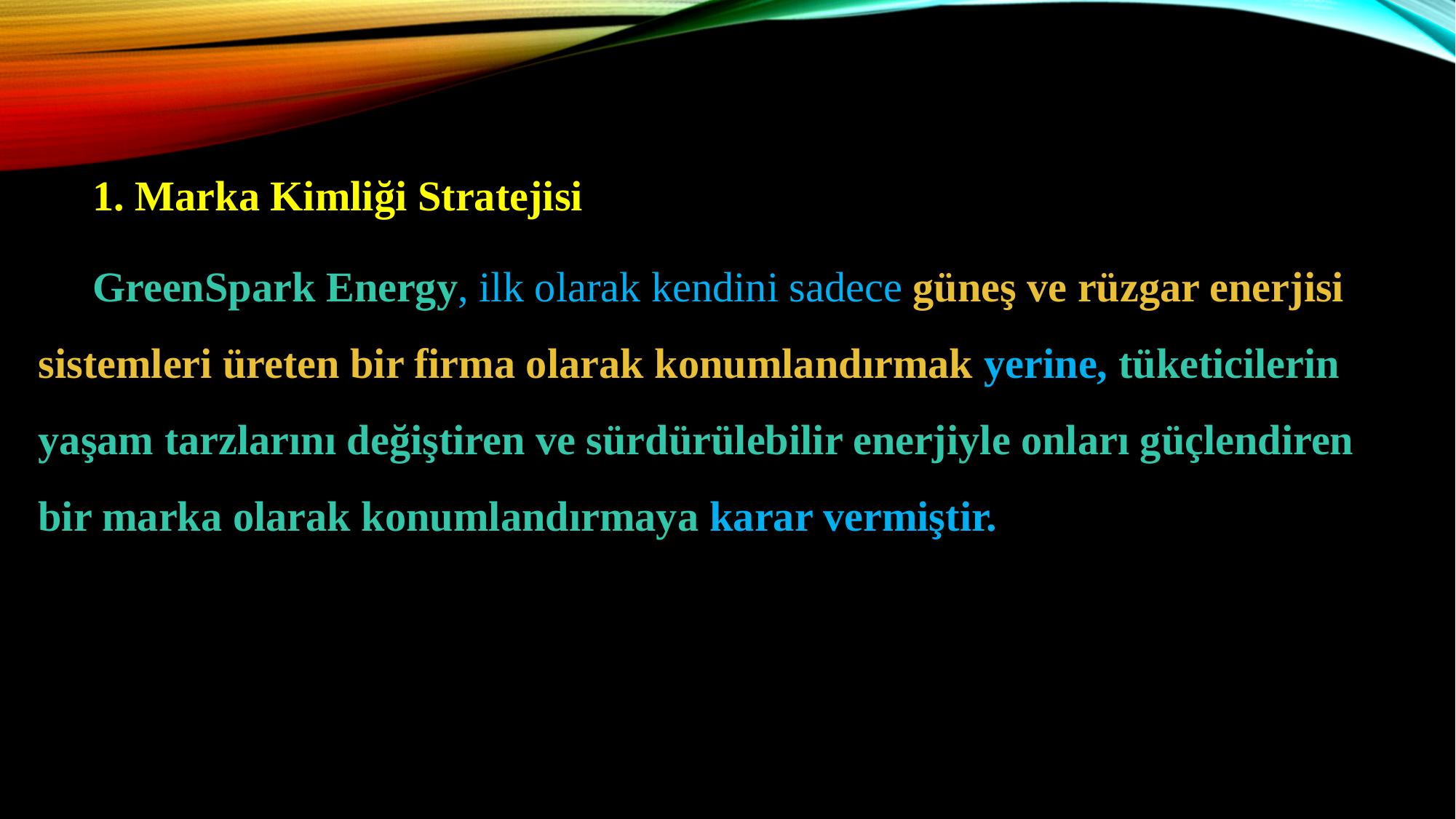

1. Marka Kimliği Stratejisi
GreenSpark Energy, ilk olarak kendini sadece güneş ve rüzgar enerjisi sistemleri üreten bir firma olarak konumlandırmak yerine, tüketicilerin yaşam tarzlarını değiştiren ve sürdürülebilir enerjiyle onları güçlendiren bir marka olarak konumlandırmaya karar vermiştir.